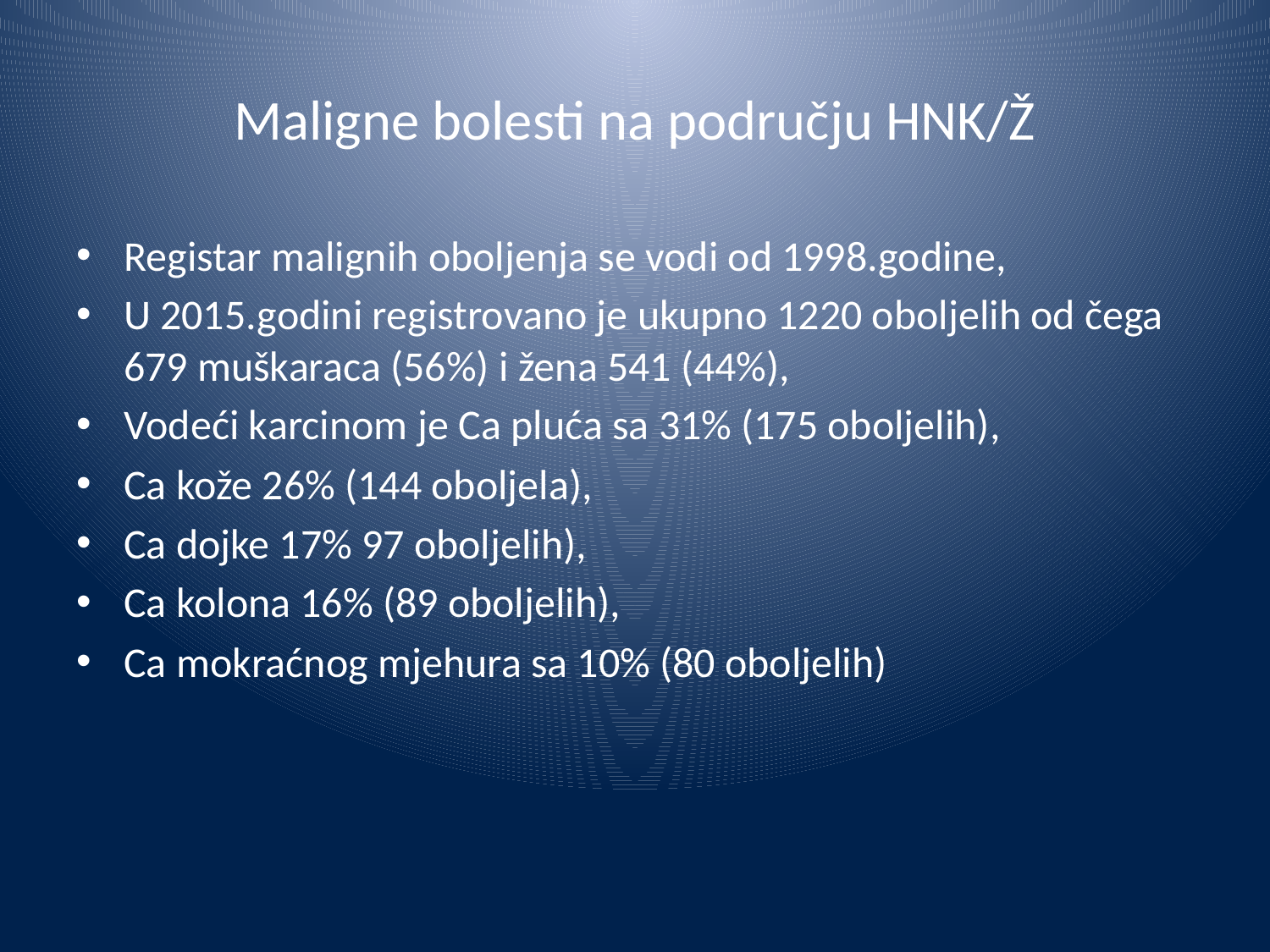

# Maligne bolesti na području HNK/Ž
Registar malignih oboljenja se vodi od 1998.godine,
U 2015.godini registrovano je ukupno 1220 oboljelih od čega 679 muškaraca (56%) i žena 541 (44%),
Vodeći karcinom je Ca pluća sa 31% (175 oboljelih),
Ca kože 26% (144 oboljela),
Ca dojke 17% 97 oboljelih),
Ca kolona 16% (89 oboljelih),
Ca mokraćnog mjehura sa 10% (80 oboljelih)